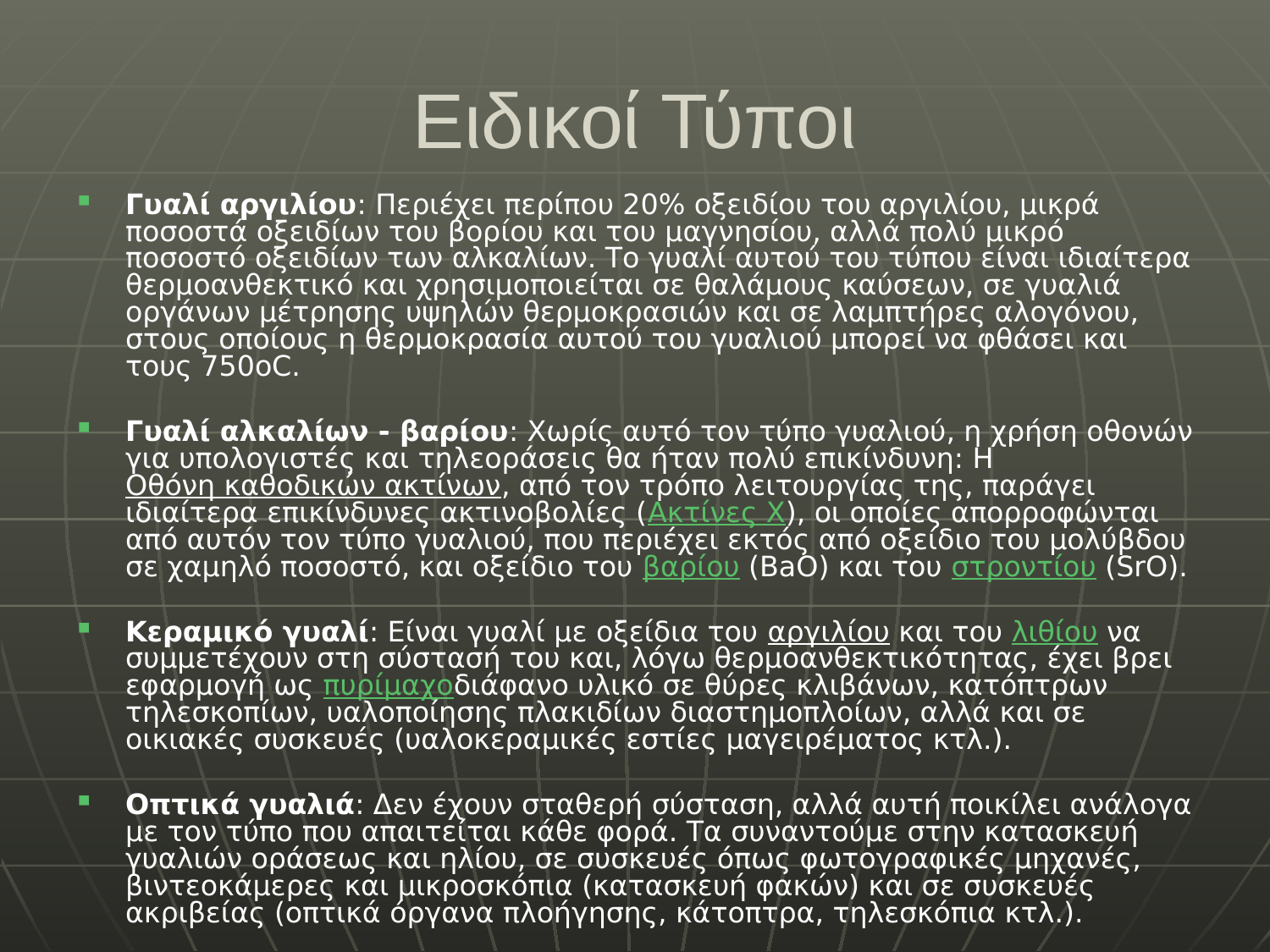

# Ειδικοί Τύποι
Γυαλί αργιλίου: Περιέχει περίπου 20% οξειδίου του αργιλίου, μικρά ποσοστά οξειδίων του βορίου και του μαγνησίου, αλλά πολύ μικρό ποσοστό οξειδίων των αλκαλίων. Το γυαλί αυτού του τύπου είναι ιδιαίτερα θερμοανθεκτικό και χρησιμοποιείται σε θαλάμους καύσεων, σε γυαλιά οργάνων μέτρησης υψηλών θερμοκρασιών και σε λαμπτήρες αλογόνου, στους οποίους η θερμοκρασία αυτού του γυαλιού μπορεί να φθάσει και τους 750οC.

Γυαλί αλκαλίων - βαρίου: Χωρίς αυτό τον τύπο γυαλιού, η χρήση οθονών για υπολογιστές και τηλεοράσεις θα ήταν πολύ επικίνδυνη: Η Oθόνη καθοδικών ακτίνων, από τον τρόπο λειτουργίας της, παράγει ιδιαίτερα επικίνδυνες ακτινοβολίες (Ακτίνες Χ), οι οποίες απορροφώνται από αυτόν τον τύπο γυαλιού, που περιέχει εκτός από οξείδιο του μολύβδου σε χαμηλό ποσοστό, και οξείδιο του βαρίου (BaO) και του στροντίου (SrO).

Κεραμικό γυαλί: Είναι γυαλί με οξείδια του αργιλίου και του λιθίου να συμμετέχουν στη σύστασή του και, λόγω θερμοανθεκτικότητας, έχει βρει εφαρμογή ως πυρίμαχοδιάφανο υλικό σε θύρες κλιβάνων, κατόπτρων τηλεσκοπίων, υαλοποίησης πλακιδίων διαστημοπλοίων, αλλά και σε οικιακές συσκευές (υαλοκεραμικές εστίες μαγειρέματος κτλ.).

Οπτικά γυαλιά: Δεν έχουν σταθερή σύσταση, αλλά αυτή ποικίλει ανάλογα με τον τύπο που απαιτείται κάθε φορά. Τα συναντούμε στην κατασκευή γυαλιών οράσεως και ηλίου, σε συσκευές όπως φωτογραφικές μηχανές, βιντεοκάμερες και μικροσκόπια (κατασκευή φακών) και σε συσκευές ακριβείας (οπτικά όργανα πλοήγησης, κάτοπτρα, τηλεσκόπια κτλ.).